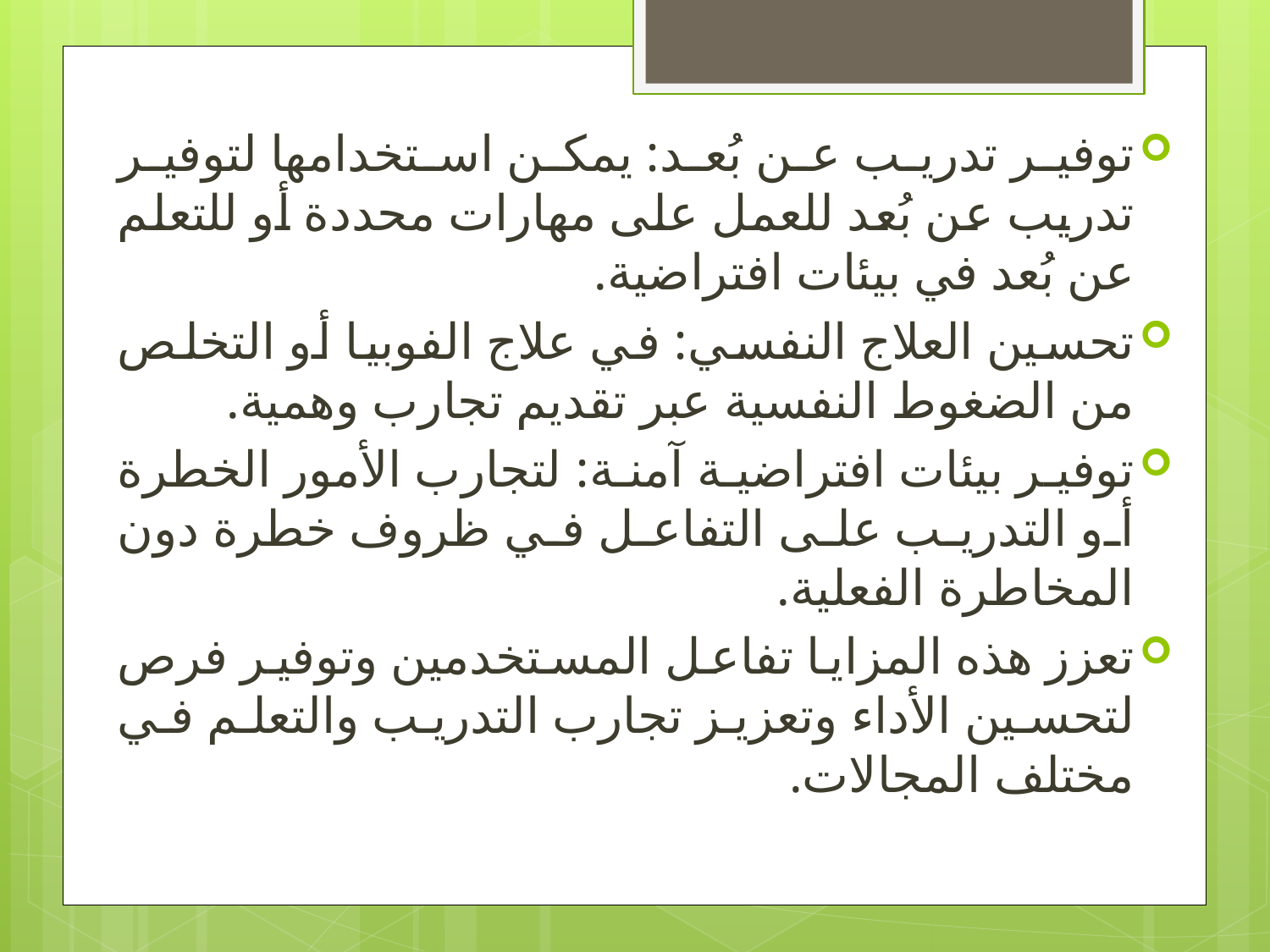

توفير تدريب عن بُعد: يمكن استخدامها لتوفير تدريب عن بُعد للعمل على مهارات محددة أو للتعلم عن بُعد في بيئات افتراضية.
تحسين العلاج النفسي: في علاج الفوبيا أو التخلص من الضغوط النفسية عبر تقديم تجارب وهمية.
توفير بيئات افتراضية آمنة: لتجارب الأمور الخطرة أو التدريب على التفاعل في ظروف خطرة دون المخاطرة الفعلية.
تعزز هذه المزايا تفاعل المستخدمين وتوفير فرص لتحسين الأداء وتعزيز تجارب التدريب والتعلم في مختلف المجالات.